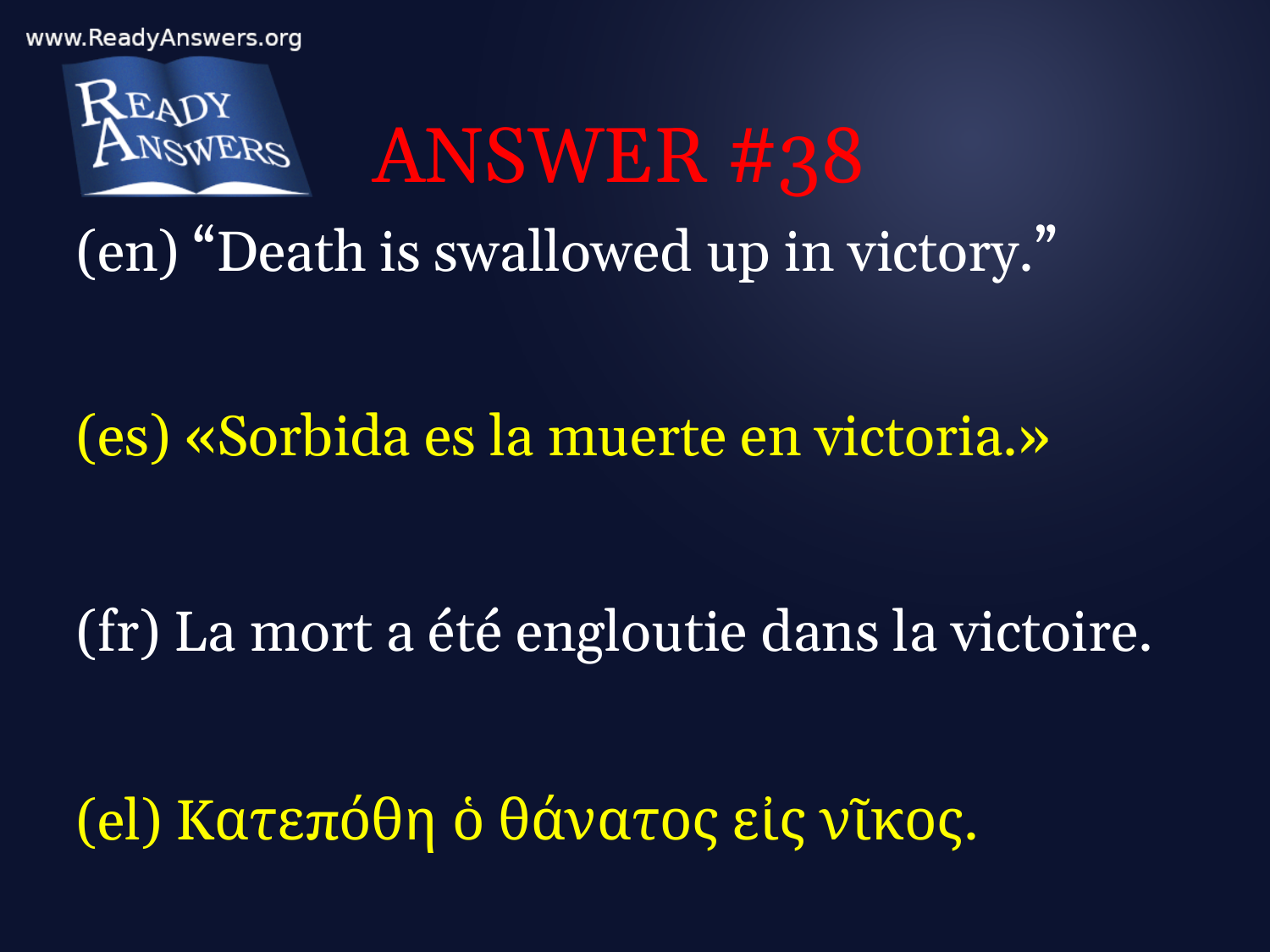

# ANSWER #38
(en) “Death is swallowed up in victory.”
(es) «Sorbida es la muerte en victoria.»
(fr) La mort a été engloutie dans la victoire.
(el) Κατεπόθη ὁ θάνατος εἰς νῖκος.